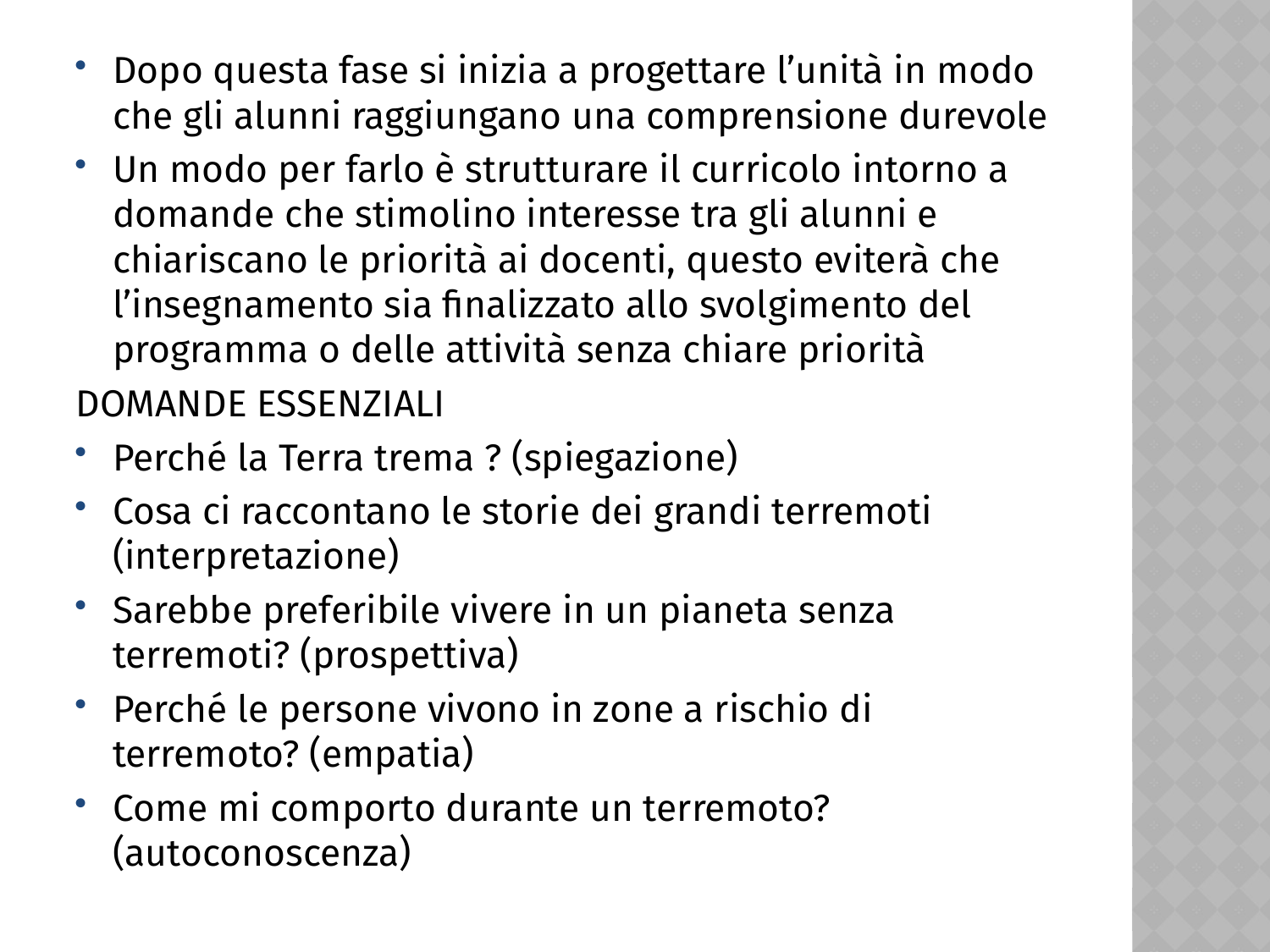

Dopo questa fase si inizia a progettare l’unità in modo che gli alunni raggiungano una comprensione durevole
Un modo per farlo è strutturare il curricolo intorno a domande che stimolino interesse tra gli alunni e chiariscano le priorità ai docenti, questo eviterà che l’insegnamento sia finalizzato allo svolgimento del programma o delle attività senza chiare priorità
DOMANDE ESSENZIALI
Perché la Terra trema ? (spiegazione)
Cosa ci raccontano le storie dei grandi terremoti (interpretazione)
Sarebbe preferibile vivere in un pianeta senza terremoti? (prospettiva)
Perché le persone vivono in zone a rischio di terremoto? (empatia)
Come mi comporto durante un terremoto? (autoconoscenza)